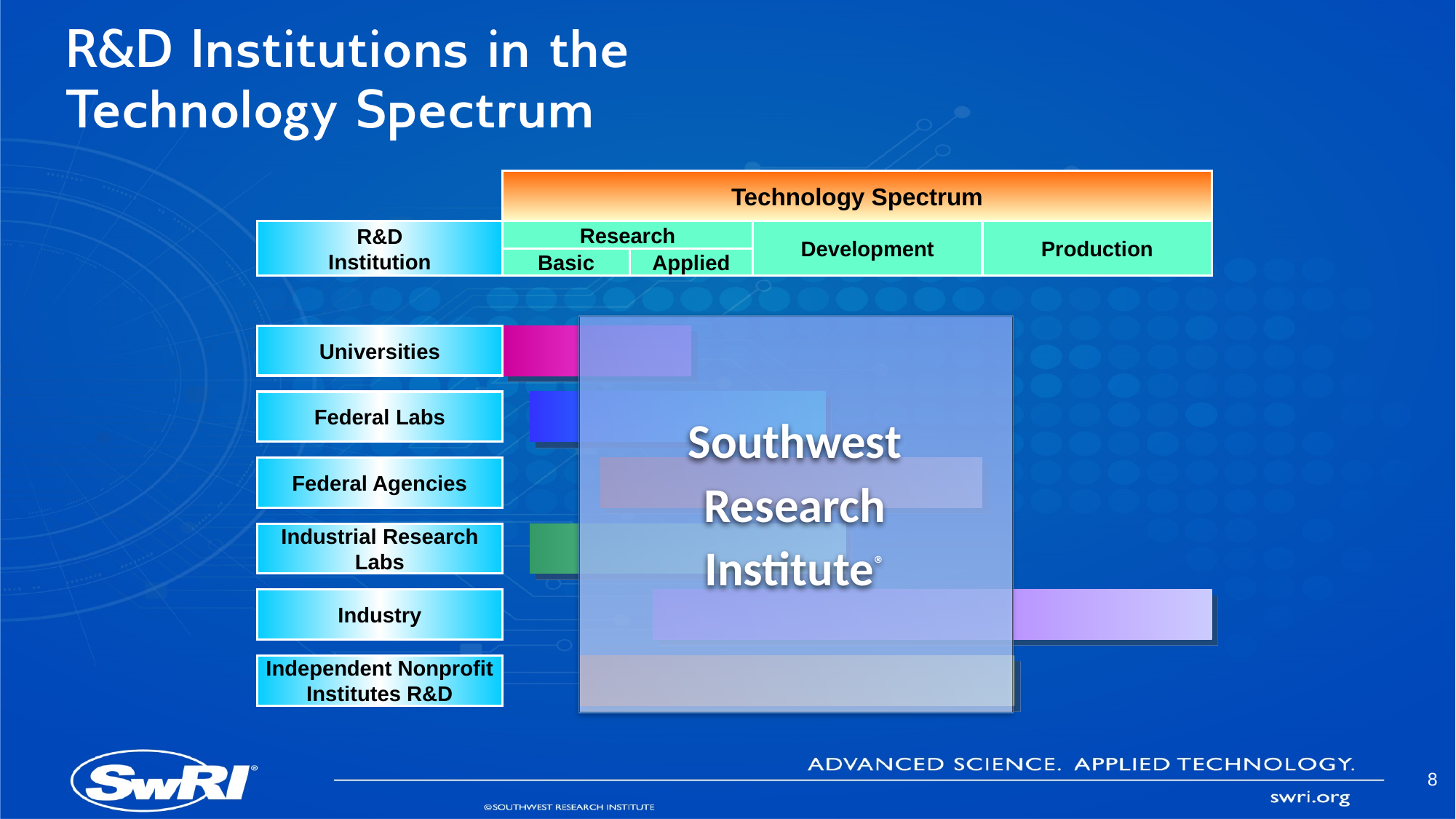

# R&D Institutions in the Technology Spectrum
Technology Spectrum
R&D
Institution
Research
Development
Production
Basic
Applied

Southwest
Research
Institute®
Universities

Federal Labs

Federal Agencies

Industrial Research
Labs

Industry

Independent Nonprofit
Institutes R&D

8